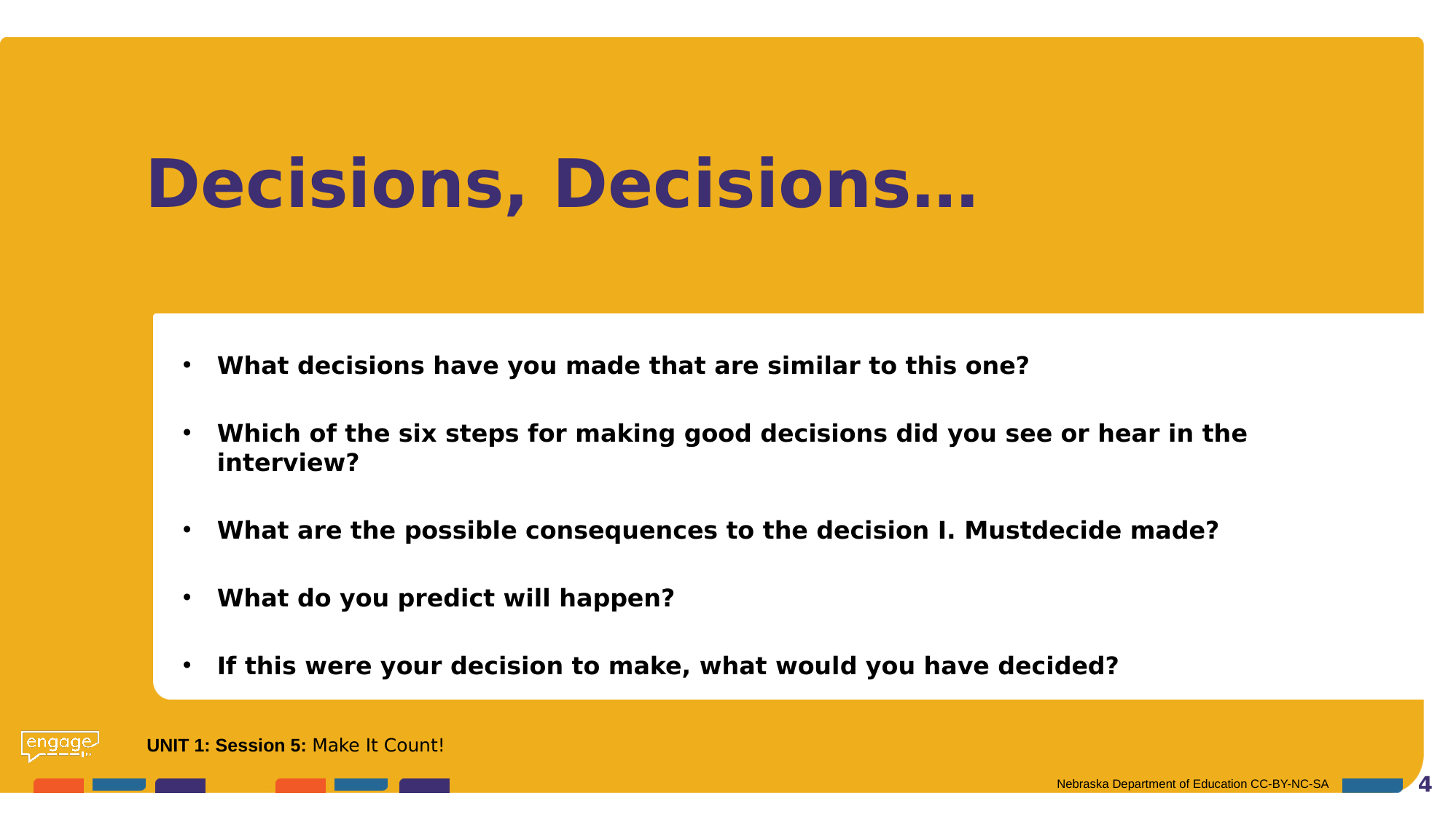

# Decisions, Decisions…
What decisions have you made that are similar to this one?

Which of the six steps for making good decisions did you see or hear in the interview?

What are the possible consequences to the decision I. Mustdecide made?

What do you predict will happen?

If this were your decision to make, what would you have decided?

UNIT 1: Session 5: Make It Count!